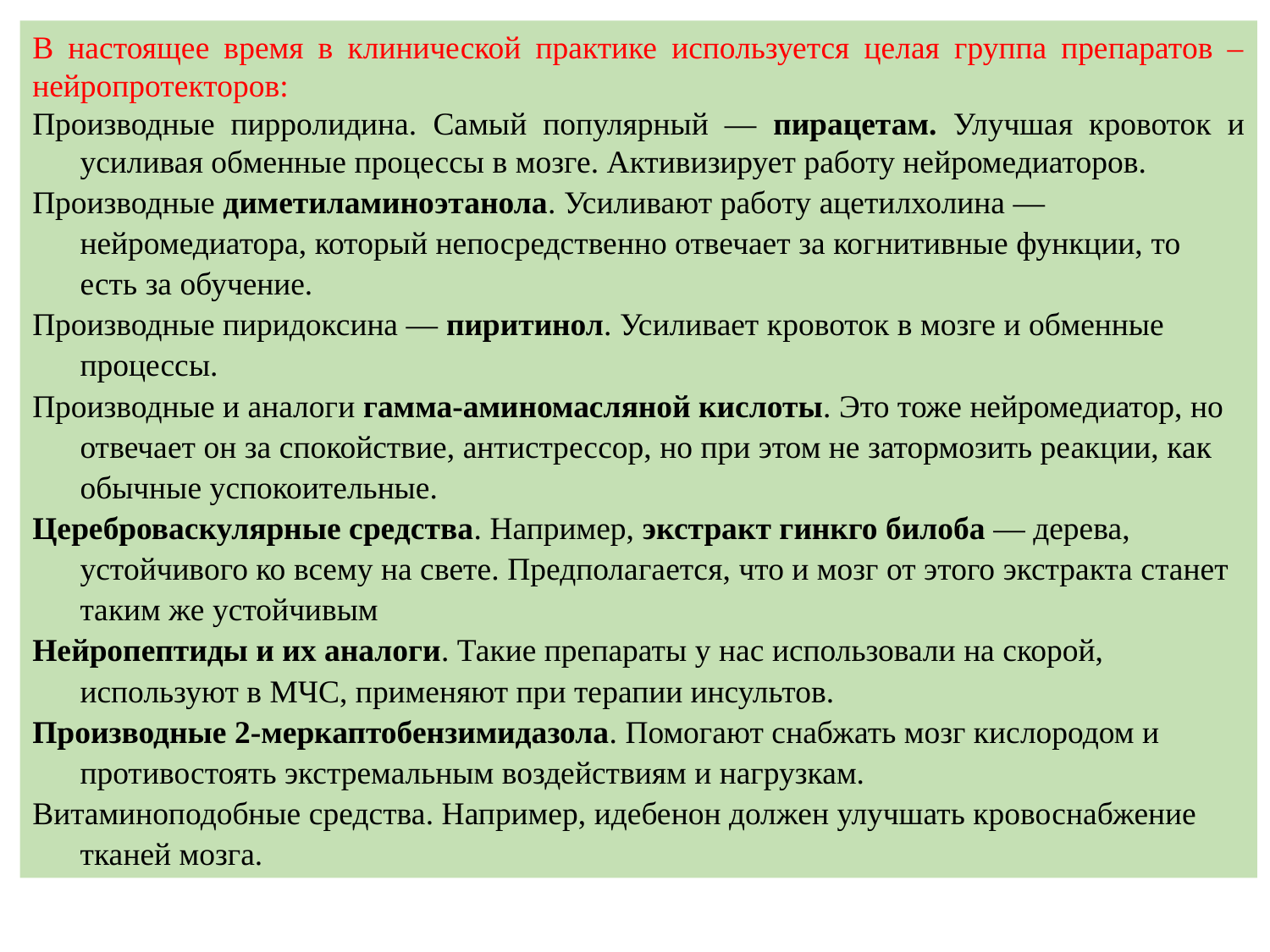

В настоящее время в клинической практике используется целая группа препаратов – нейропротекторов:
Производные пирролидина. Самый популярный — пирацетам. Улучшая кровоток и усиливая обменные процессы в мозге. Активизирует работу нейромедиаторов.
Производные диметиламиноэтанола. Усиливают работу ацетилхолина — нейромедиатора, который непосредственно отвечает за когнитивные функции, то есть за обучение.
Производные пиридоксина — пиритинол. Усиливает кровоток в мозге и обменные процессы.
Производные и аналоги гамма-аминомасляной кислоты. Это тоже нейромедиатор, но отвечает он за спокойствие, антистрессор, но при этом не затормозить реакции, как обычные успокоительные.
Цереброваскулярные средства. Например, экстракт гинкго билоба — дерева, устойчивого ко всему на свете. Предполагается, что и мозг от этого экстракта станет таким же устойчивым
Нейропептиды и их аналоги. Такие препараты у нас использовали на скорой, используют в МЧС, применяют при терапии инсультов.
Производные 2-меркаптобензимидазола. Помогают снабжать мозг кислородом и противостоять экстремальным воздействиям и нагрузкам.
Витаминоподобные средства. Например, идебенон должен улучшать кровоснабжение тканей мозга.